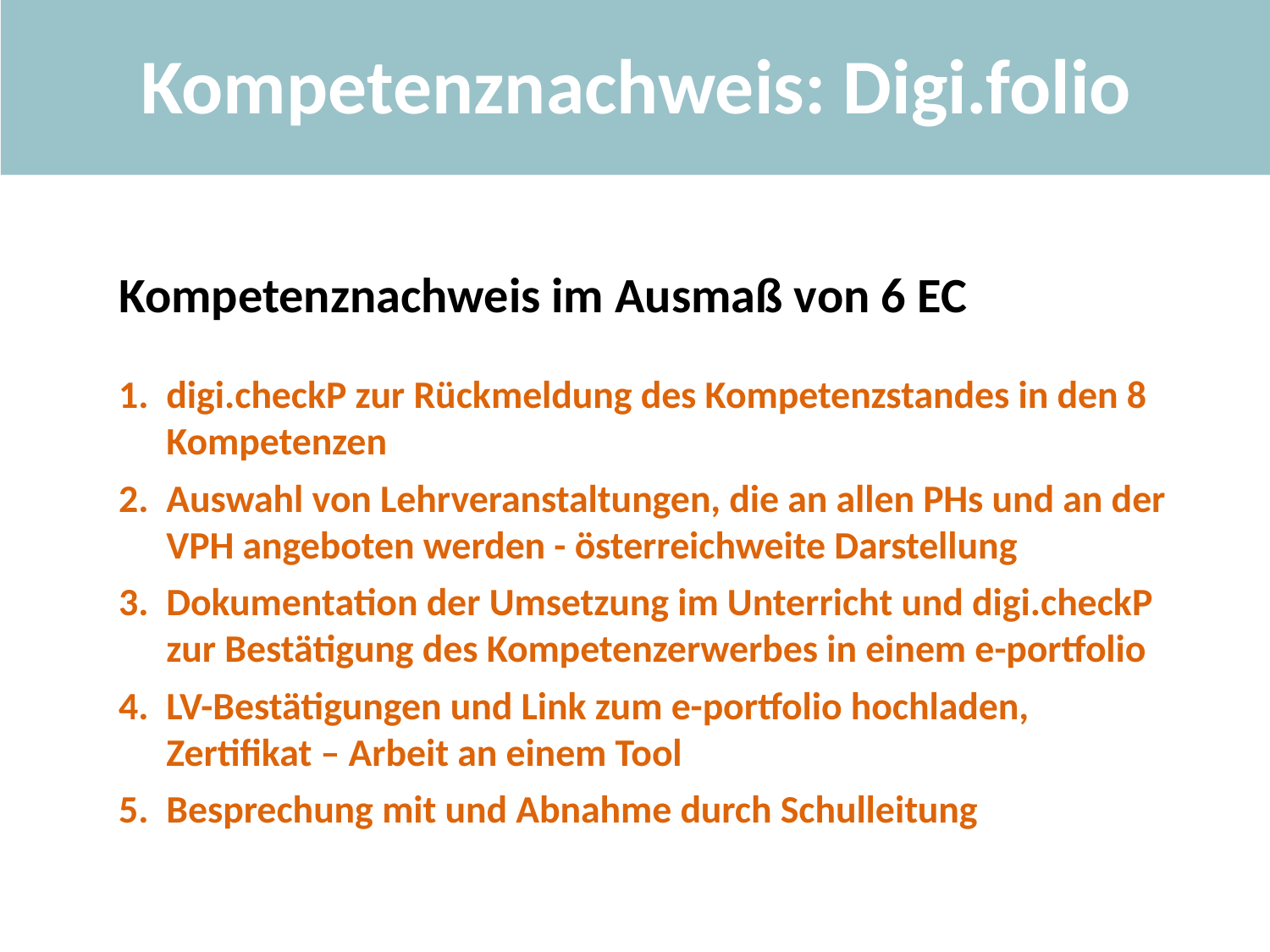

Kompetenznachweis: Digi.folio
Kompetenznachweis im Ausmaß von 6 EC

digi.checkP zur Rückmeldung des Kompetenzstandes in den 8 Kompetenzen
Auswahl von Lehrveranstaltungen, die an allen PHs und an der VPH angeboten werden - österreichweite Darstellung
Dokumentation der Umsetzung im Unterricht und digi.checkP zur Bestätigung des Kompetenzerwerbes in einem e-portfolio
LV-Bestätigungen und Link zum e-portfolio hochladen, Zertifikat – Arbeit an einem Tool
Besprechung mit und Abnahme durch Schulleitung